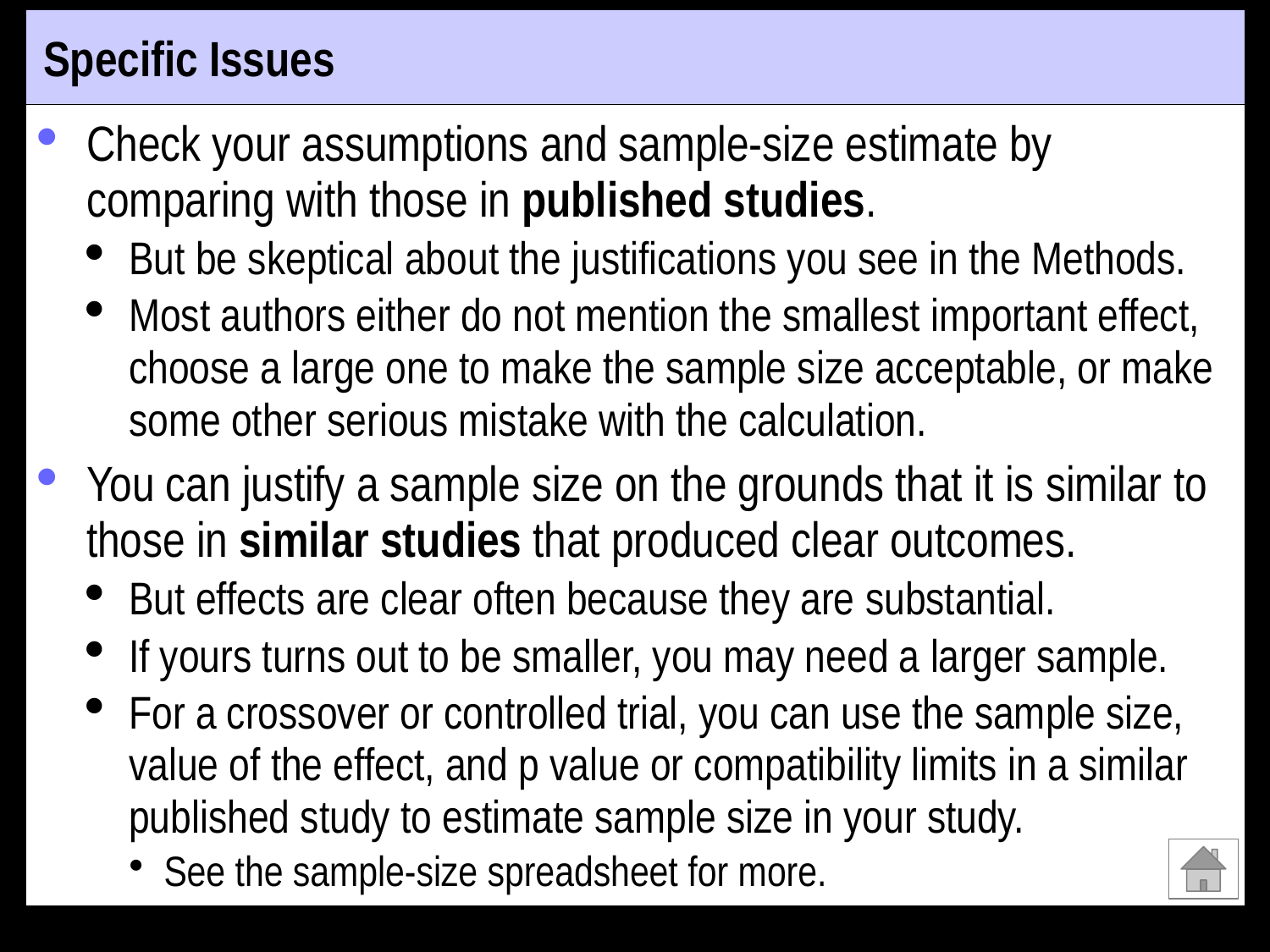

# Specific Issues
Check your assumptions and sample-size estimate by comparing with those in published studies.
But be skeptical about the justifications you see in the Methods.
Most authors either do not mention the smallest important effect, choose a large one to make the sample size acceptable, or make some other serious mistake with the calculation.
You can justify a sample size on the grounds that it is similar to those in similar studies that produced clear outcomes.
But effects are clear often because they are substantial.
If yours turns out to be smaller, you may need a larger sample.
For a crossover or controlled trial, you can use the sample size, value of the effect, and p value or compatibility limits in a similar published study to estimate sample size in your study.
See the sample-size spreadsheet for more.